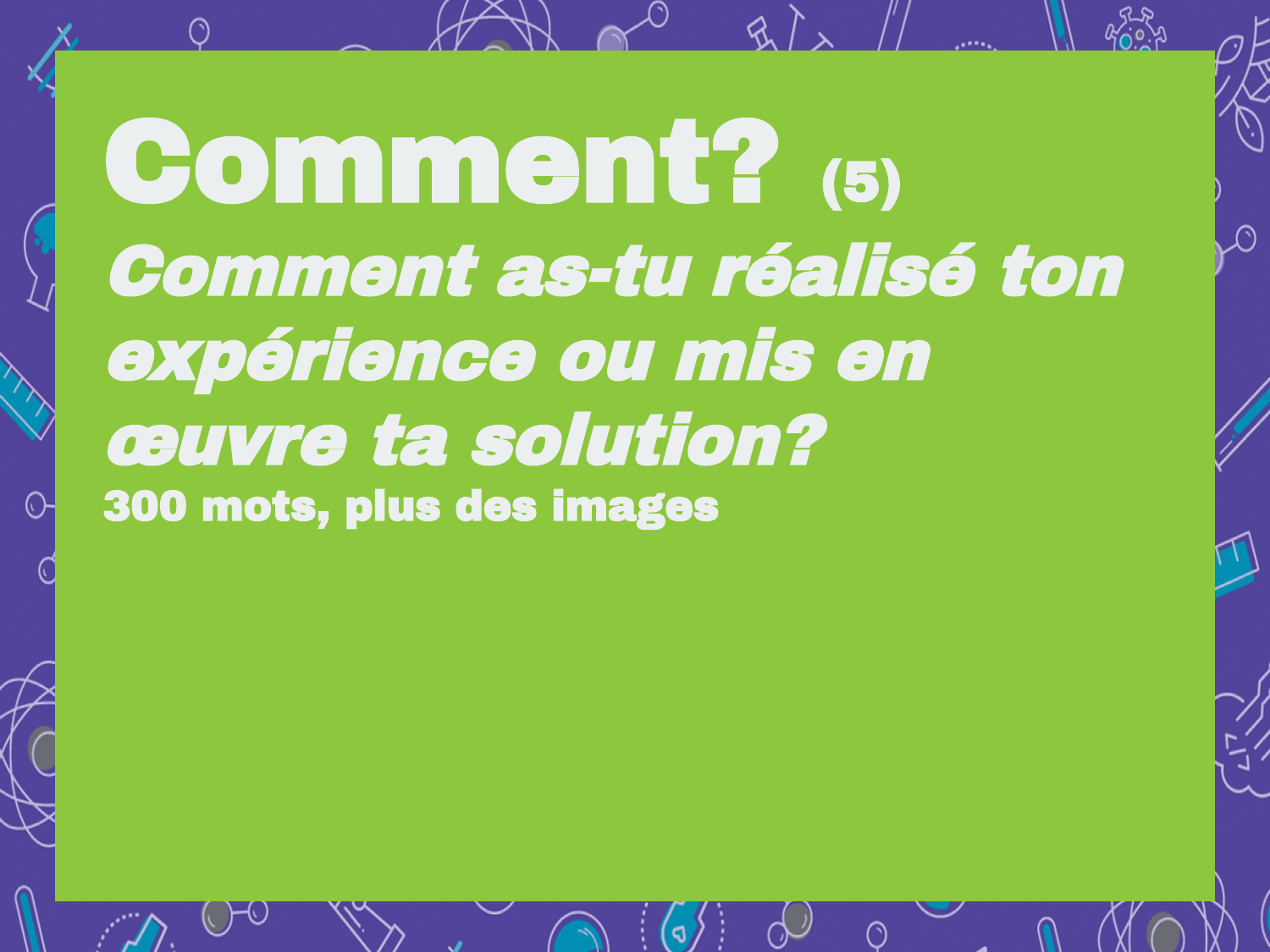

Comment? (5)
Comment as-tu réalisé ton expérience ou mis en œuvre ta solution?
300 mots, plus des images